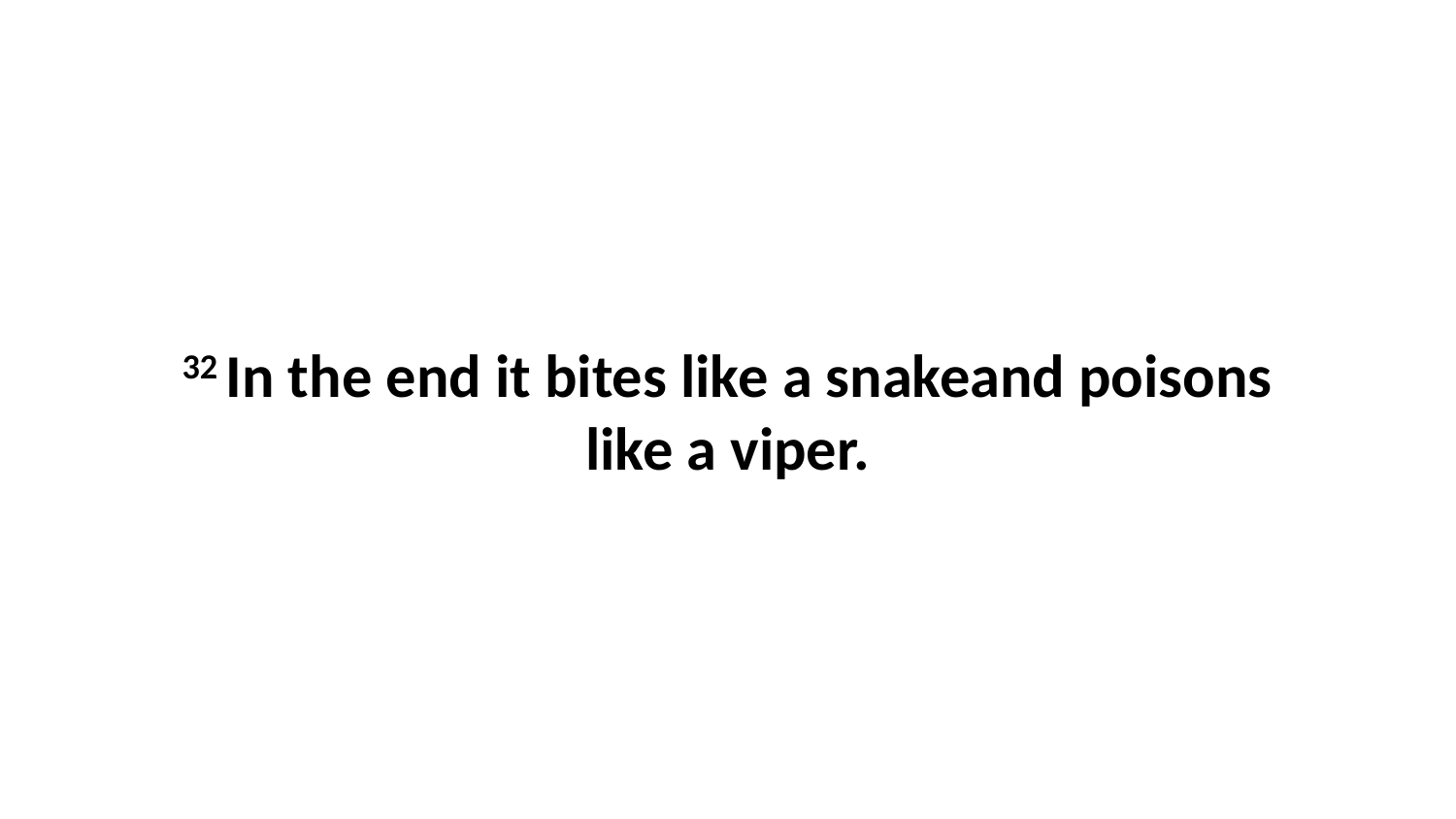

32 In the end it bites like a snakeand poisons like a viper.